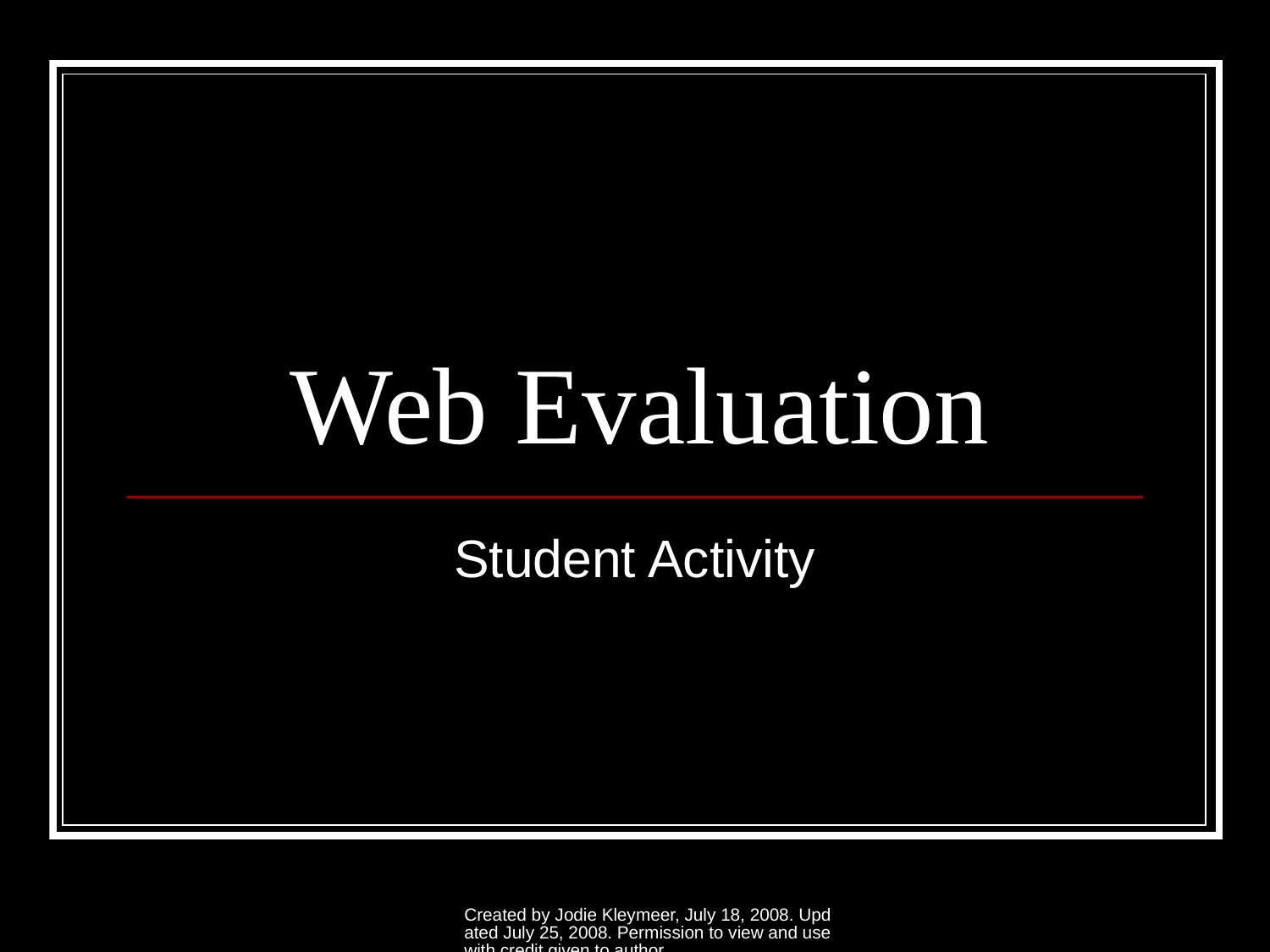

# Web Evaluation
Student Activity
Created by Jodie Kleymeer, July 18, 2008. Updated July 25, 2008. Permission to view and use with credit given to author.